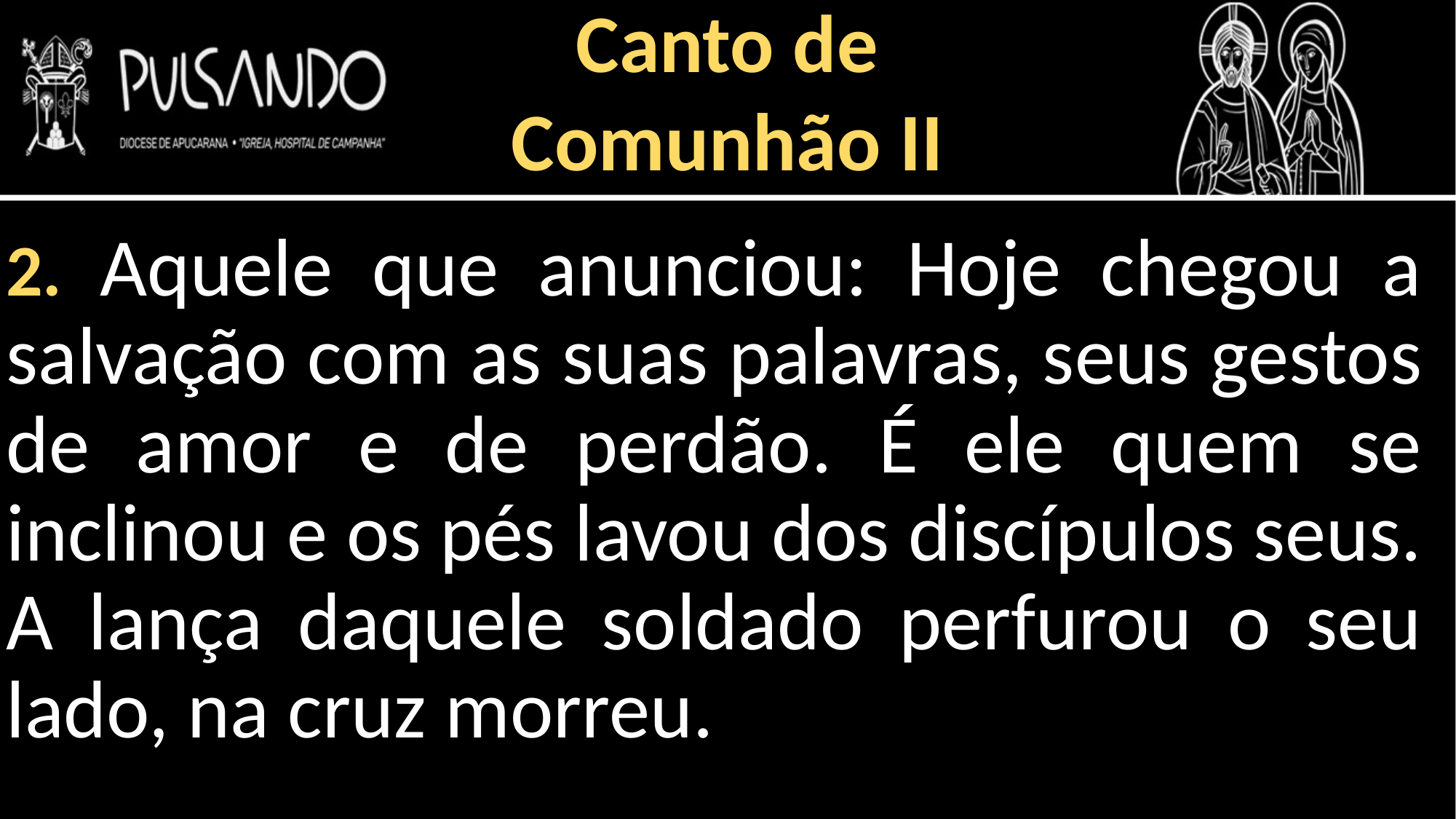

Canto de
Comunhão II
2. Aquele que anunciou: Hoje chegou a salvação com as suas palavras, seus gestos de amor e de perdão. É ele quem se inclinou e os pés lavou dos discípulos seus. A lança daquele soldado perfurou o seu lado, na cruz morreu.